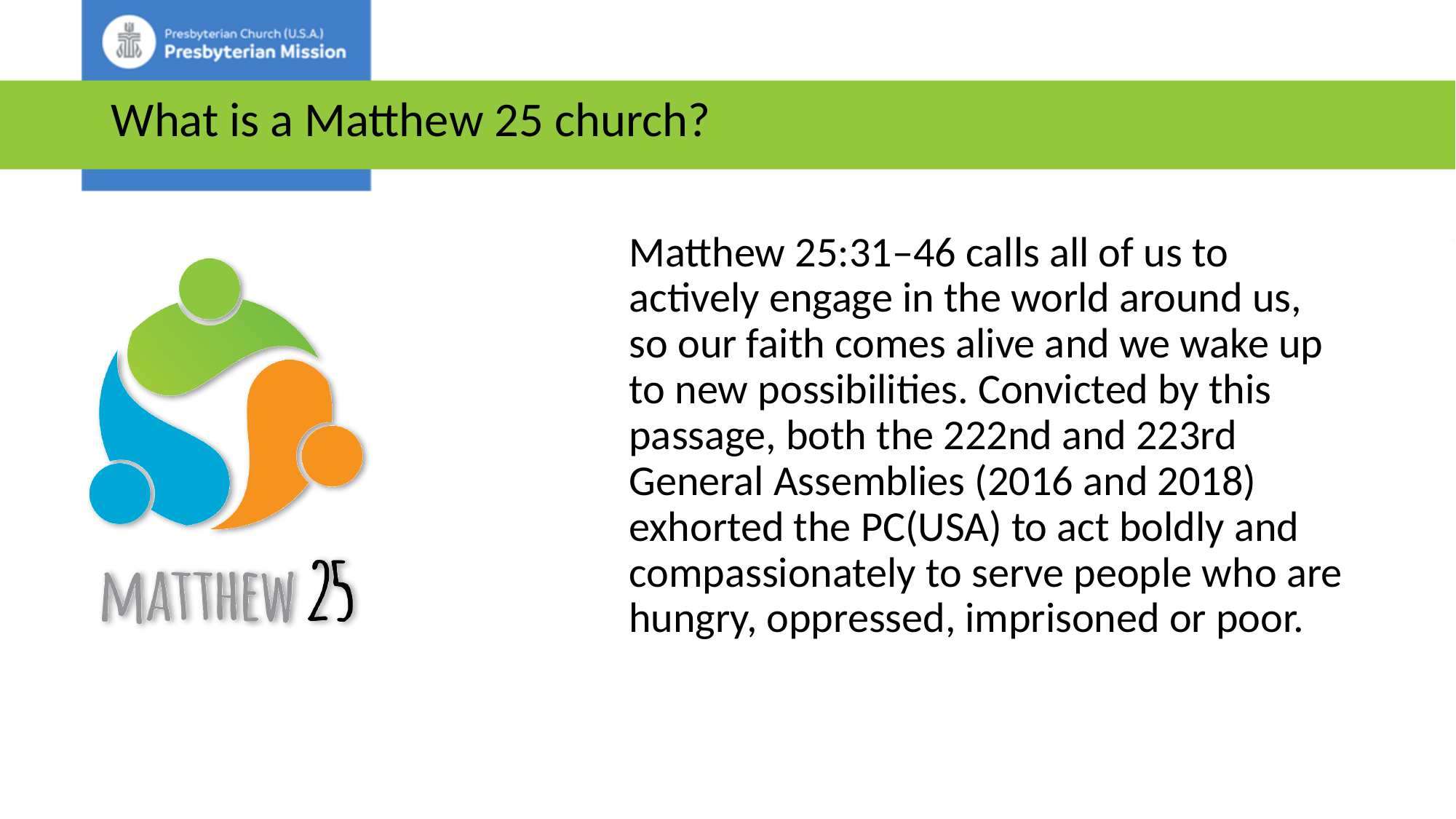

# What is a Matthew 25 church?
Matthew 25:31–46 calls all of us to actively engage in the world around us, so our faith comes alive and we wake up to new possibilities. Convicted by this passage, both the 222nd and 223rd General Assemblies (2016 and 2018) exhorted the PC(USA) to act boldly and compassionately to serve people who are hungry, oppressed, imprisoned or poor.